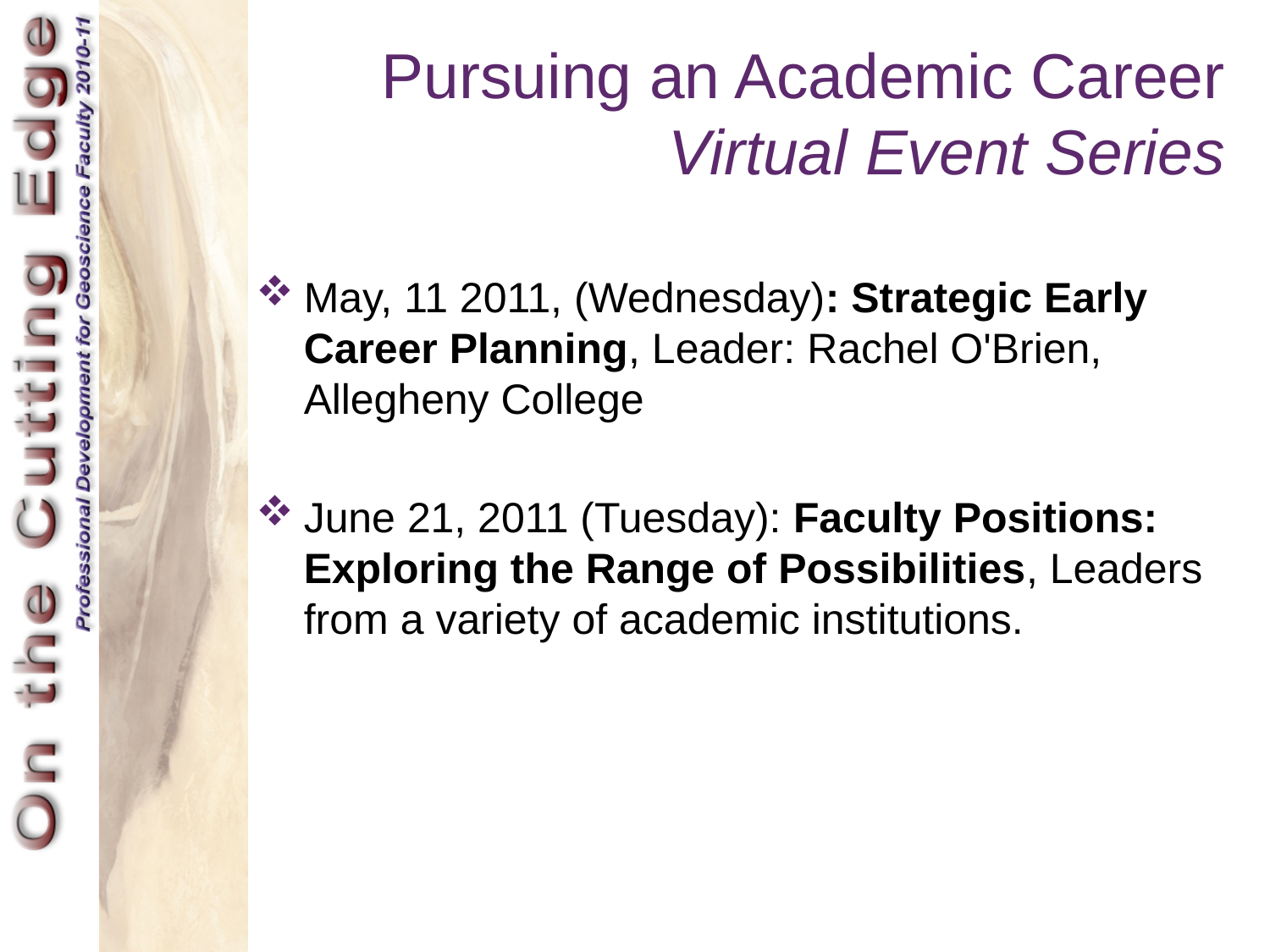

# Pursuing an Academic Career Virtual Event Series

May, 11 2011, (Wednesday): Strategic Early Career Planning, Leader: Rachel O'Brien, Allegheny College

June 21, 2011 (Tuesday): Faculty Positions: Exploring the Range of Possibilities, Leaders from a variety of academic institutions.